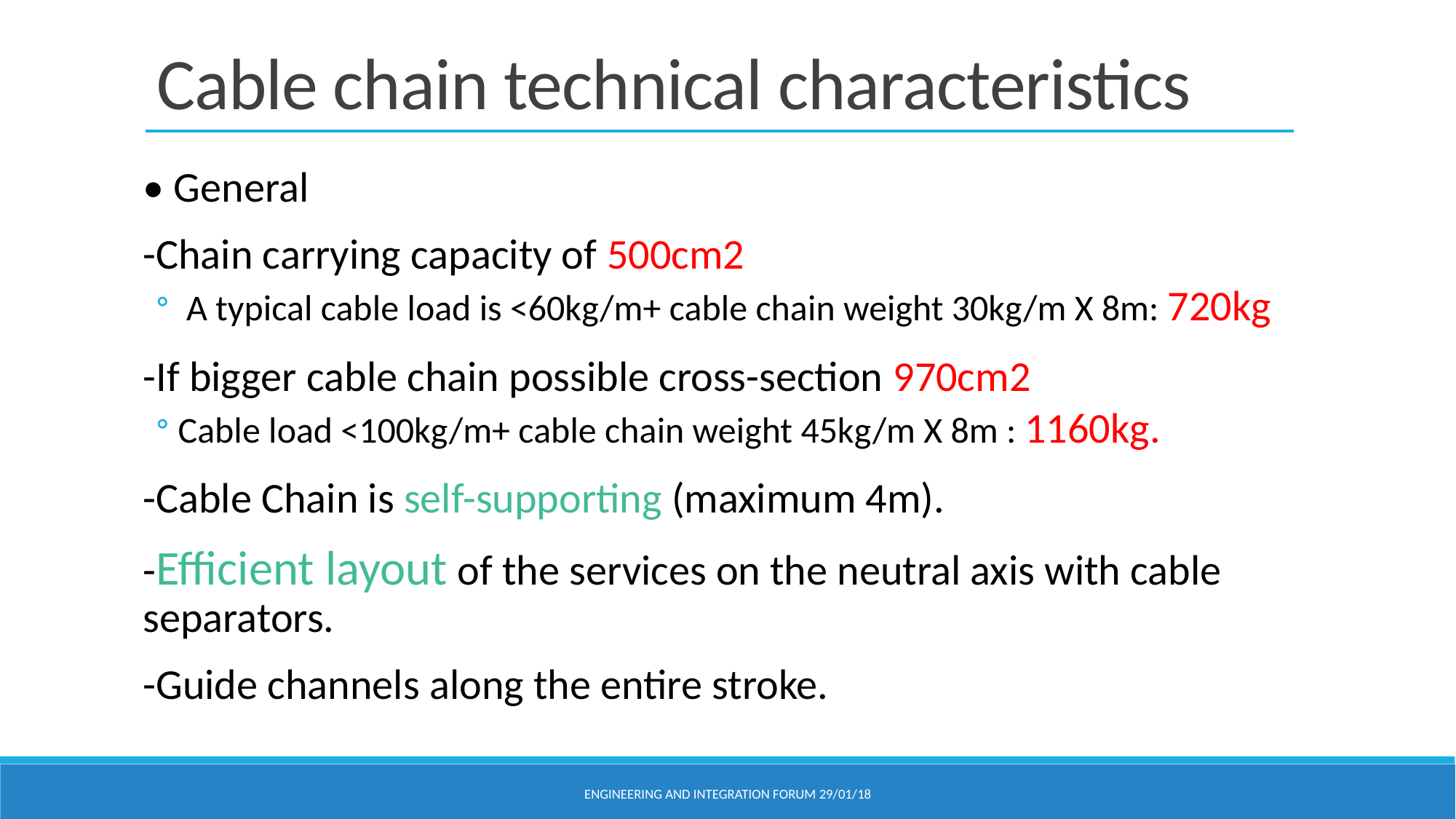

Cable chain technical characteristics
• General
-Chain carrying capacity of 500cm2
 A typical cable load is <60kg/m+ cable chain weight 30kg/m X 8m: 720kg
-If bigger cable chain possible cross-section 970cm2
Cable load <100kg/m+ cable chain weight 45kg/m X 8m : 1160kg.
-Cable Chain is self-supporting (maximum 4m).
-Efficient layout of the services on the neutral axis with cable separators.
-Guide channels along the entire stroke.

Engineering and Integration Forum 29/01/18